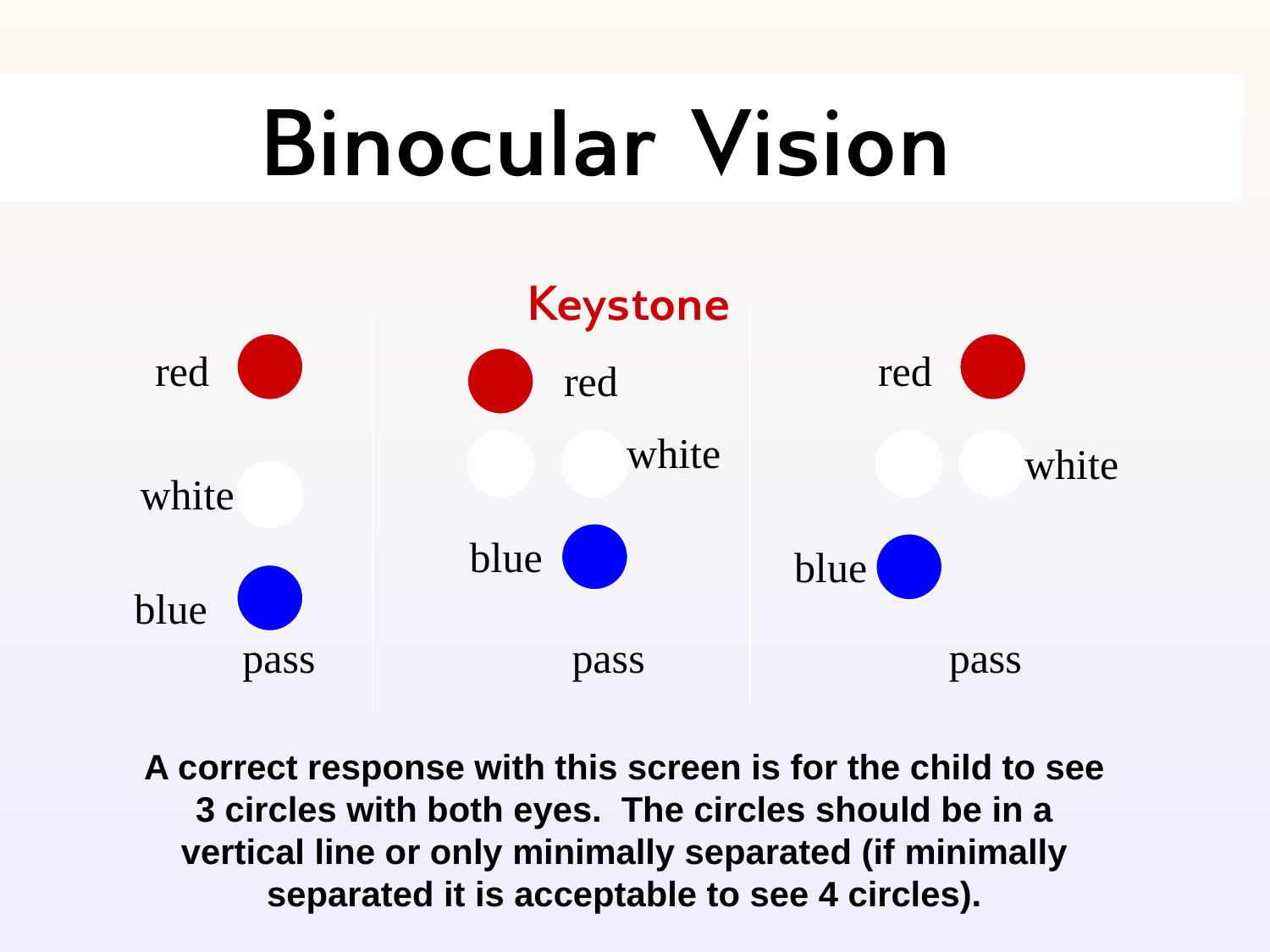

# Binocular Vision
Keystone

red
red

red
white

white
white

blue

blue

blue
pass
pass
pass
A correct response with this screen is for the child to see 3 circles with both eyes.  The circles should be in a vertical line or only minimally separated (if minimally separated it is acceptable to see 4 circles).